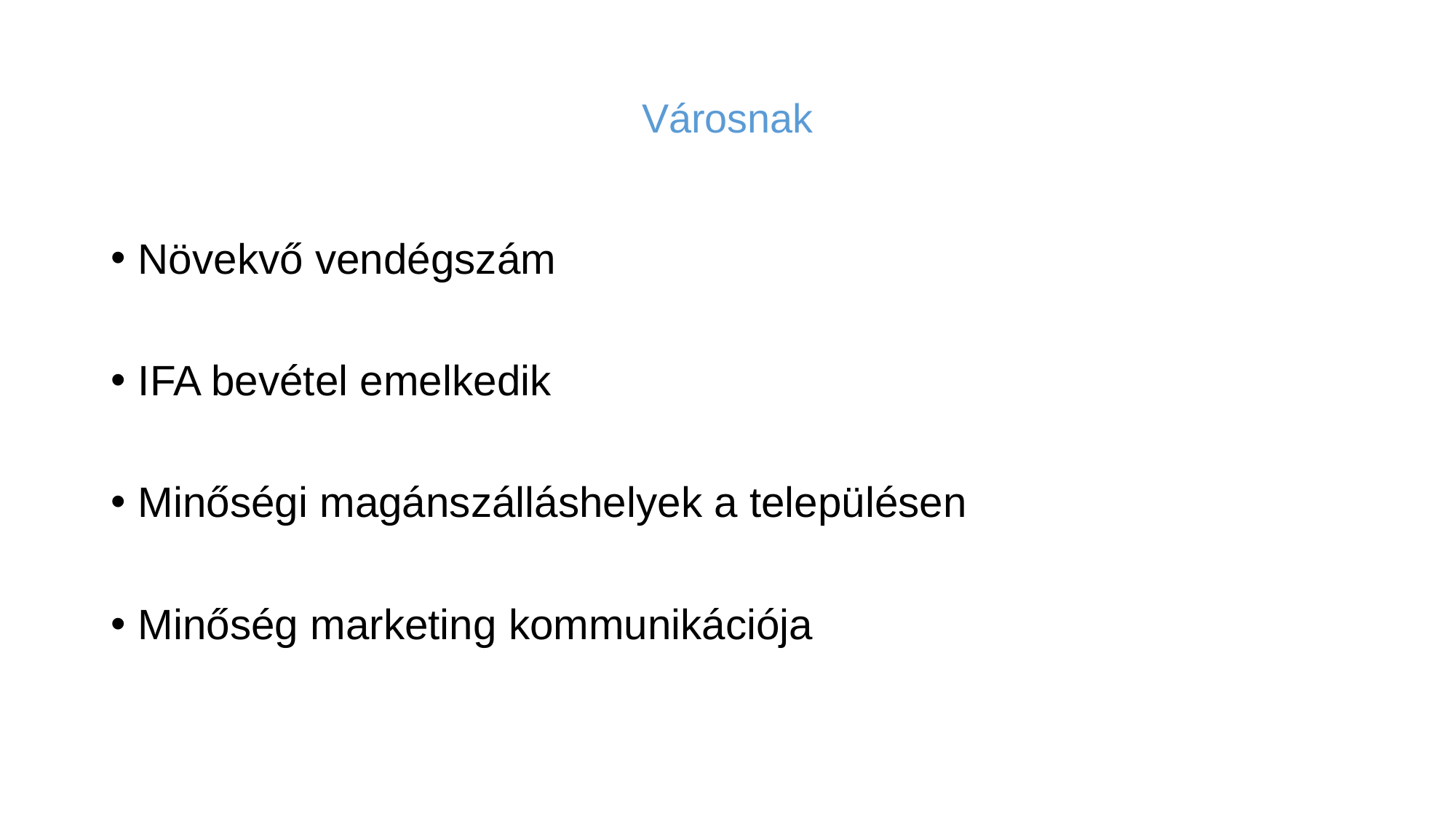

# Városnak

Növekvő vendégszám

IFA bevétel emelkedik

Minőségi magánszálláshelyek a településen

Minőség marketing kommunikációja